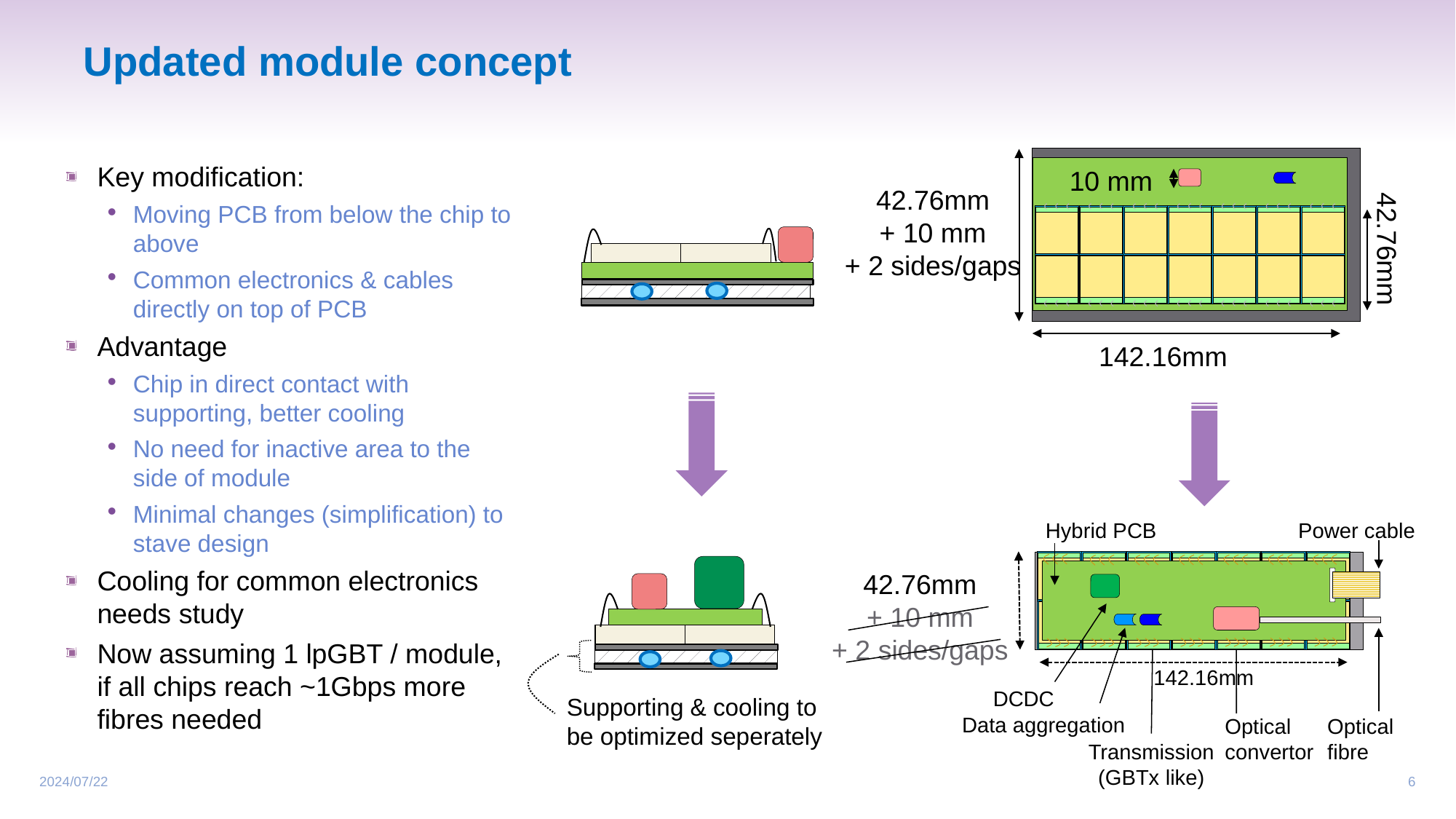

# Updated module concept

10 mm

42.76mm

Key modification:
Moving PCB from below the chip to above
Common electronics & cables directly on top of PCB
Advantage
Chip in direct contact with supporting, better cooling
No need for inactive area to the side of module
Minimal changes (simplification) to stave design
Cooling for common electronics needs study
Now assuming 1 lpGBT / module, if all chips reach ~1Gbps more fibres needed
42.76mm
+ 10 mm
+ 2 sides/gaps

142.16mm

Hybrid PCB
Power cable

142.16mm

42.76mm
+ 10 mm
+ 2 sides/gaps

DCDC
Supporting & cooling to be optimized seperately
Data aggregation
Optical fibre
Optical convertor
Transmission (GBTx like)
2024/07/22
6